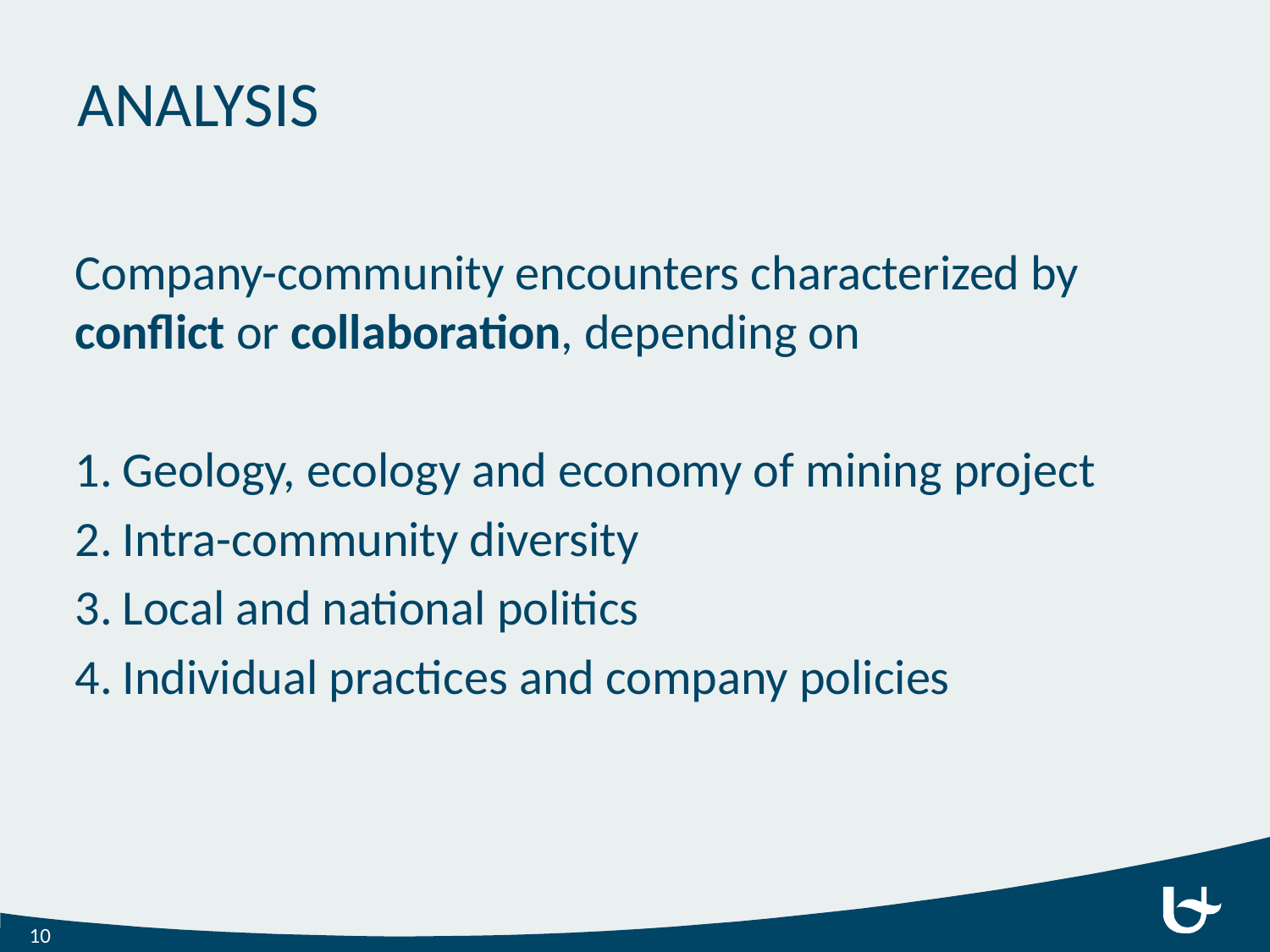

Analysis

Company-community encounters characterized by conflict or collaboration, depending on

Geology, ecology and economy of mining project
Intra-community diversity
Local and national politics
Individual practices and company policies

10